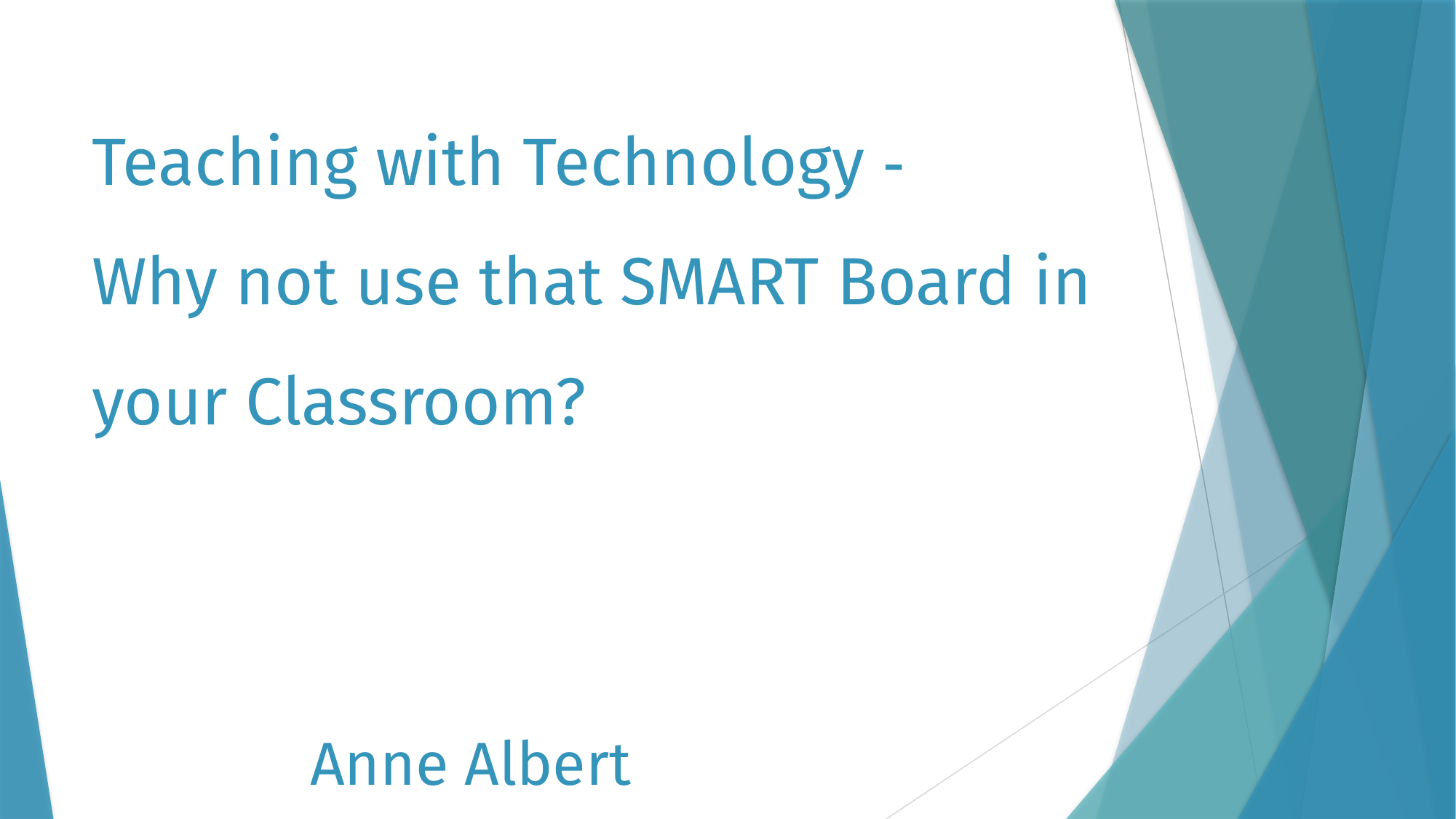

# Teaching with Technology - Why not use that SMART Board in your Classroom? Anne Albert Excel at Teaching, March 14, 2015